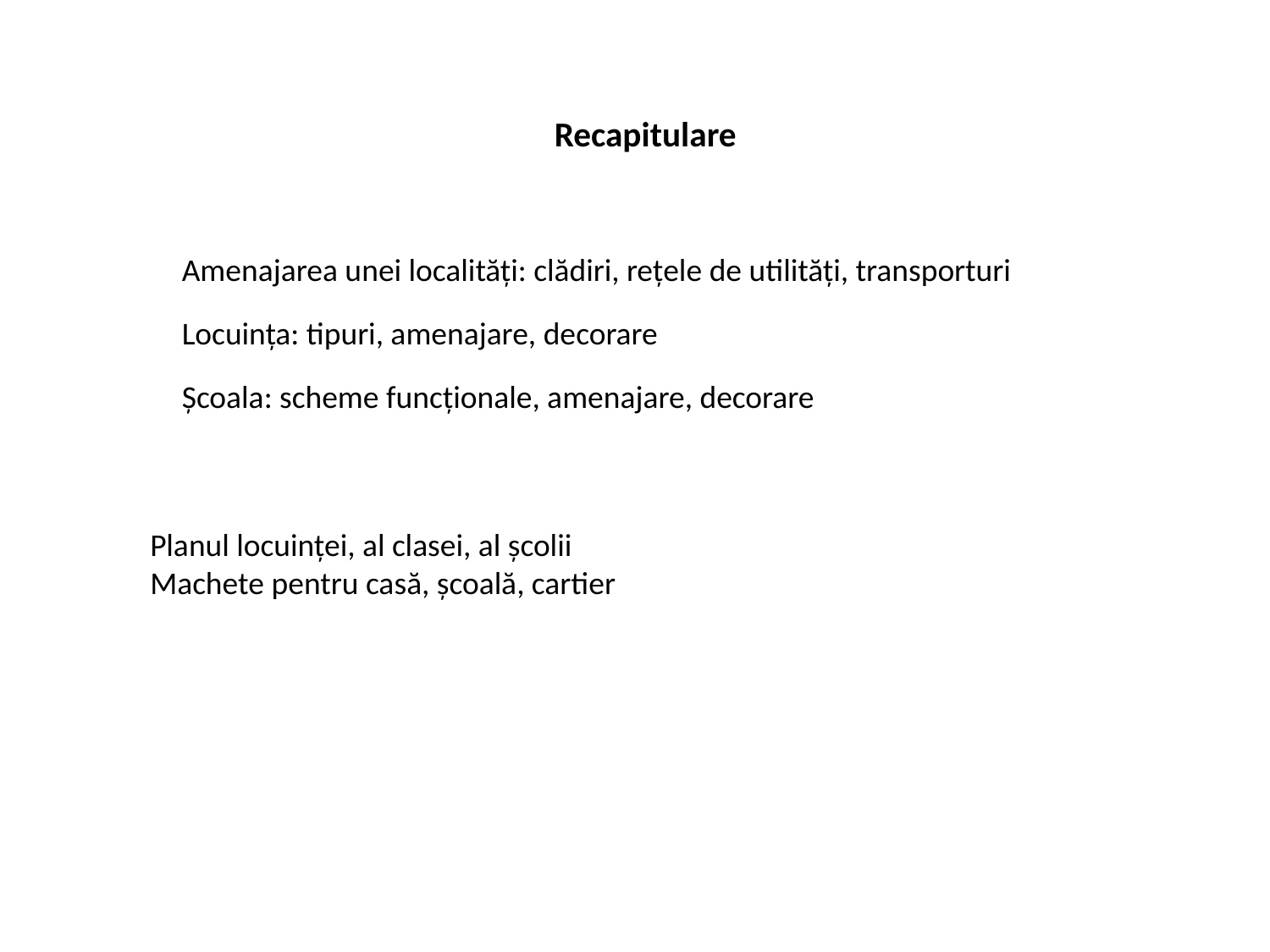

# Recapitulare
Amenajarea unei localități: clădiri, rețele de utilități, transporturi
Locuința: tipuri, amenajare, decorare
Școala: scheme funcționale, amenajare, decorare
Planul locuinței, al clasei, al școlii
Machete pentru casă, școală, cartier